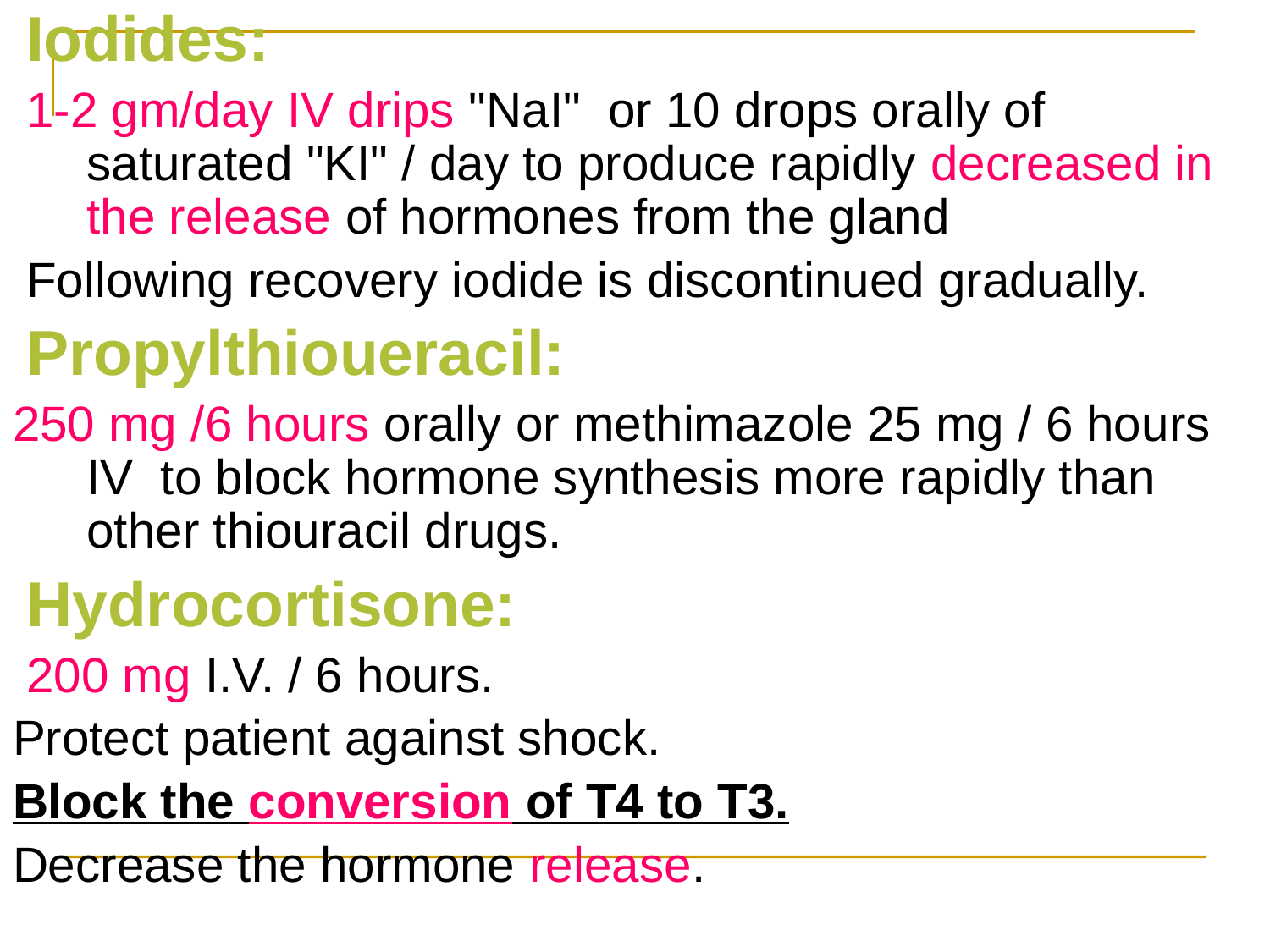

Iodides:
 1-2 gm/day IV drips "NaI"  or 10 drops orally of saturated "KI" / day to produce rapidly decreased in the release of hormones from the gland
 Following recovery iodide is discontinued gradually.
 Propylthioueracil:
250 mg /6 hours orally or methimazole 25 mg / 6 hours IV  to block hormone synthesis more rapidly than other thiouracil drugs.
 Hydrocortisone:
 200 mg I.V. / 6 hours.
Protect patient against shock.
Block the conversion of T4 to T3.
Decrease the hormone release.